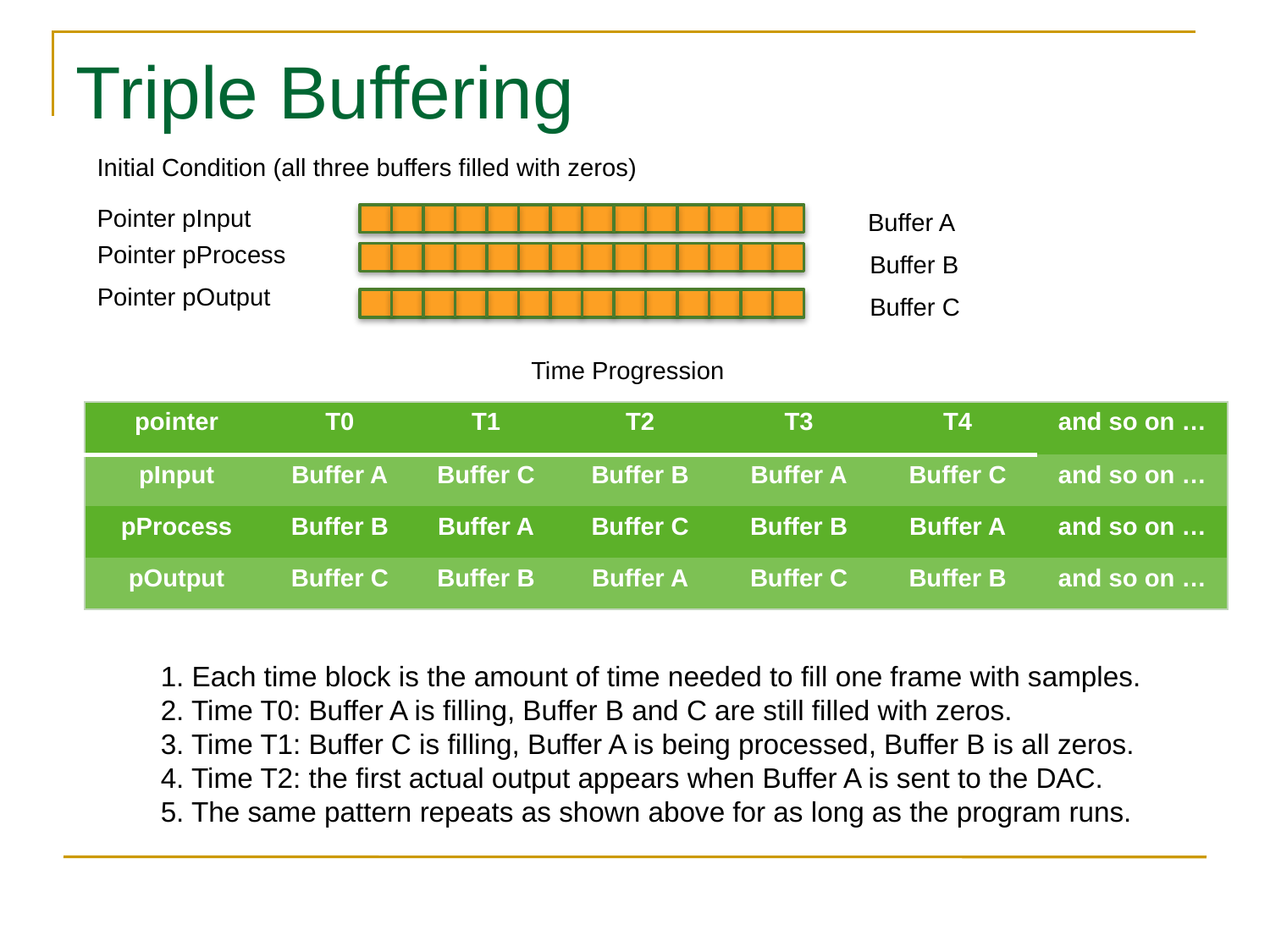

Triple Buffering
Initial Condition (all three buffers filled with zeros)
Pointer pInput
Buffer A

Pointer pProcess
Buffer B

Pointer pOutput
Buffer C

Time Progression
| pointer | T0 | T1 | T2 | T3 | T4 | and so on … |
| --- | --- | --- | --- | --- | --- | --- |
| pInput | Buffer A | Buffer C | Buffer B | Buffer A | Buffer C | and so on … |
| pProcess | Buffer B | Buffer A | Buffer C | Buffer B | Buffer A | and so on … |
| pOutput | Buffer C | Buffer B | Buffer A | Buffer C | Buffer B | and so on … |
1. Each time block is the amount of time needed to fill one frame with samples.
2. Time T0: Buffer A is filling, Buffer B and C are still filled with zeros.
3. Time T1: Buffer C is filling, Buffer A is being processed, Buffer B is all zeros.
4. Time T2: the first actual output appears when Buffer A is sent to the DAC.
5. The same pattern repeats as shown above for as long as the program runs.